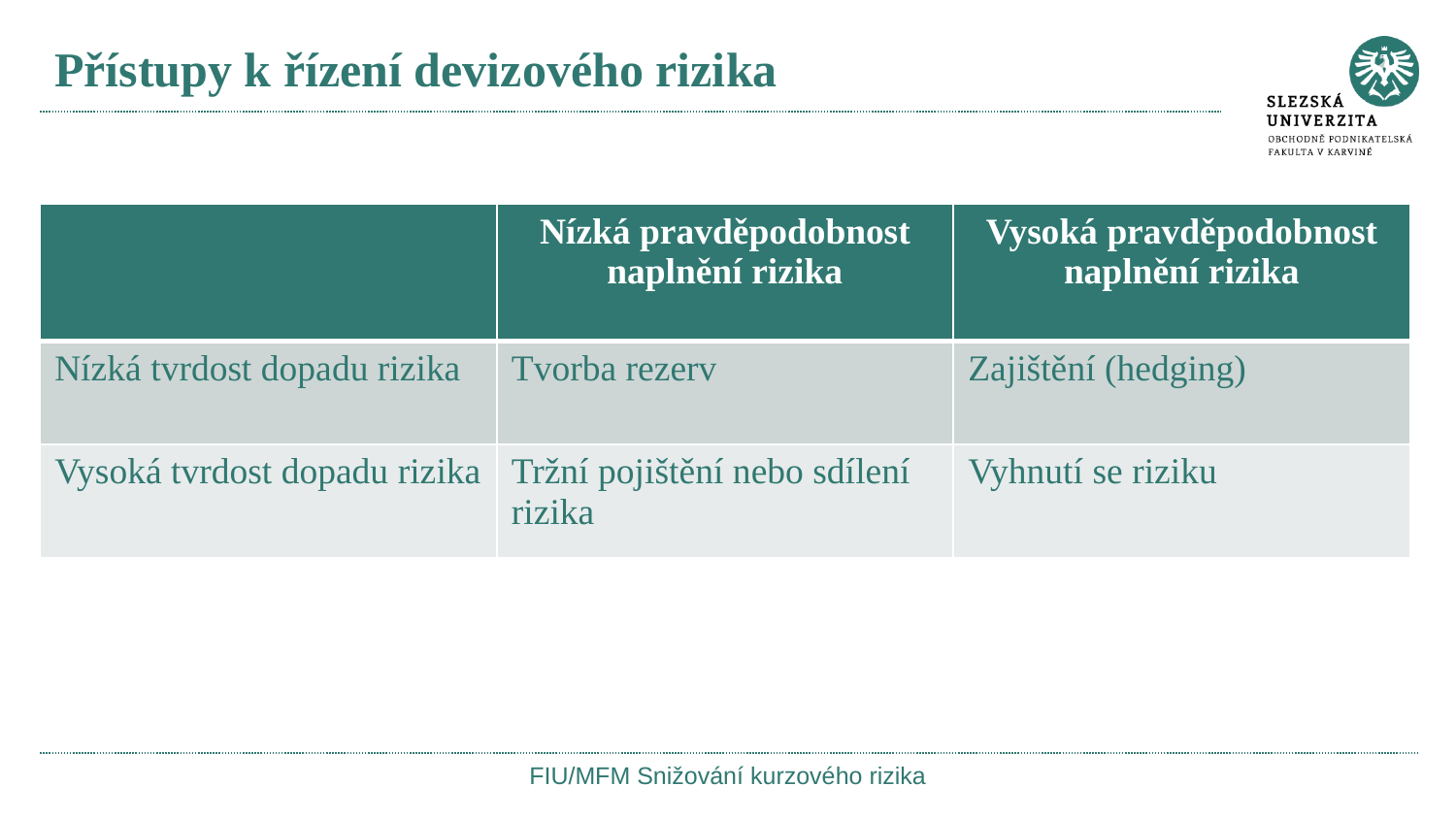

# Přístupy k řízení devizového rizika
|  | Nízká pravděpodobnost naplnění rizika | Vysoká pravděpodobnost naplnění rizika |
| --- | --- | --- |
| Nízká tvrdost dopadu rizika | Tvorba rezerv | Zajištění (hedging) |
| Vysoká tvrdost dopadu rizika | Tržní pojištění nebo sdílení rizika | Vyhnutí se riziku |
FIU/MFM Snižování kurzového rizika